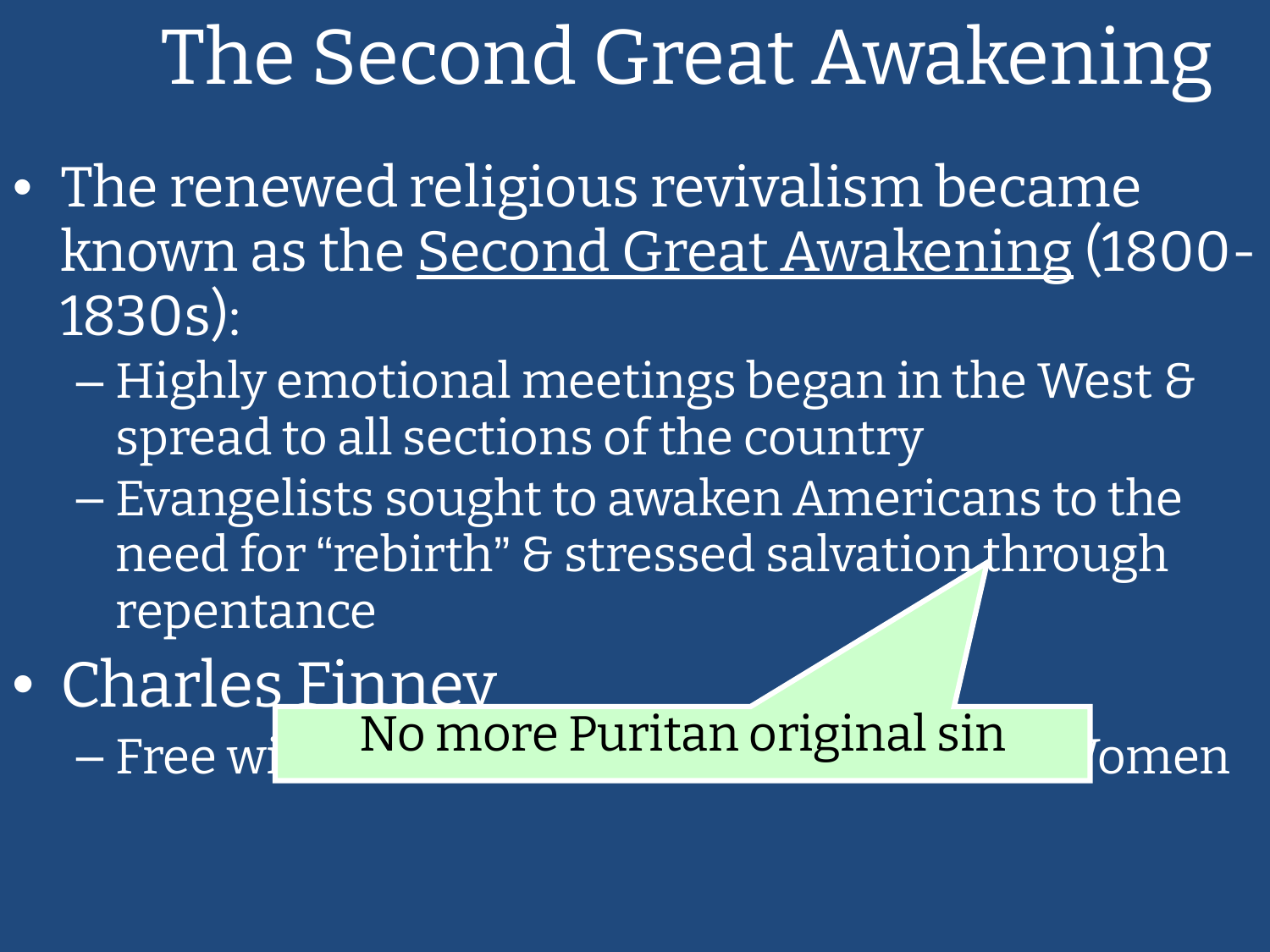

# The Second Great Awakening
The renewed religious revivalism became known as the Second Great Awakening (1800-1830s):
Highly emotional meetings began in the West & spread to all sections of the country
Evangelists sought to awaken Americans to the need for “rebirth” & stressed salvation through repentance
Charles Finney
Free will/Salvation for All/Perfectionism/ Women
No more Puritan original sin